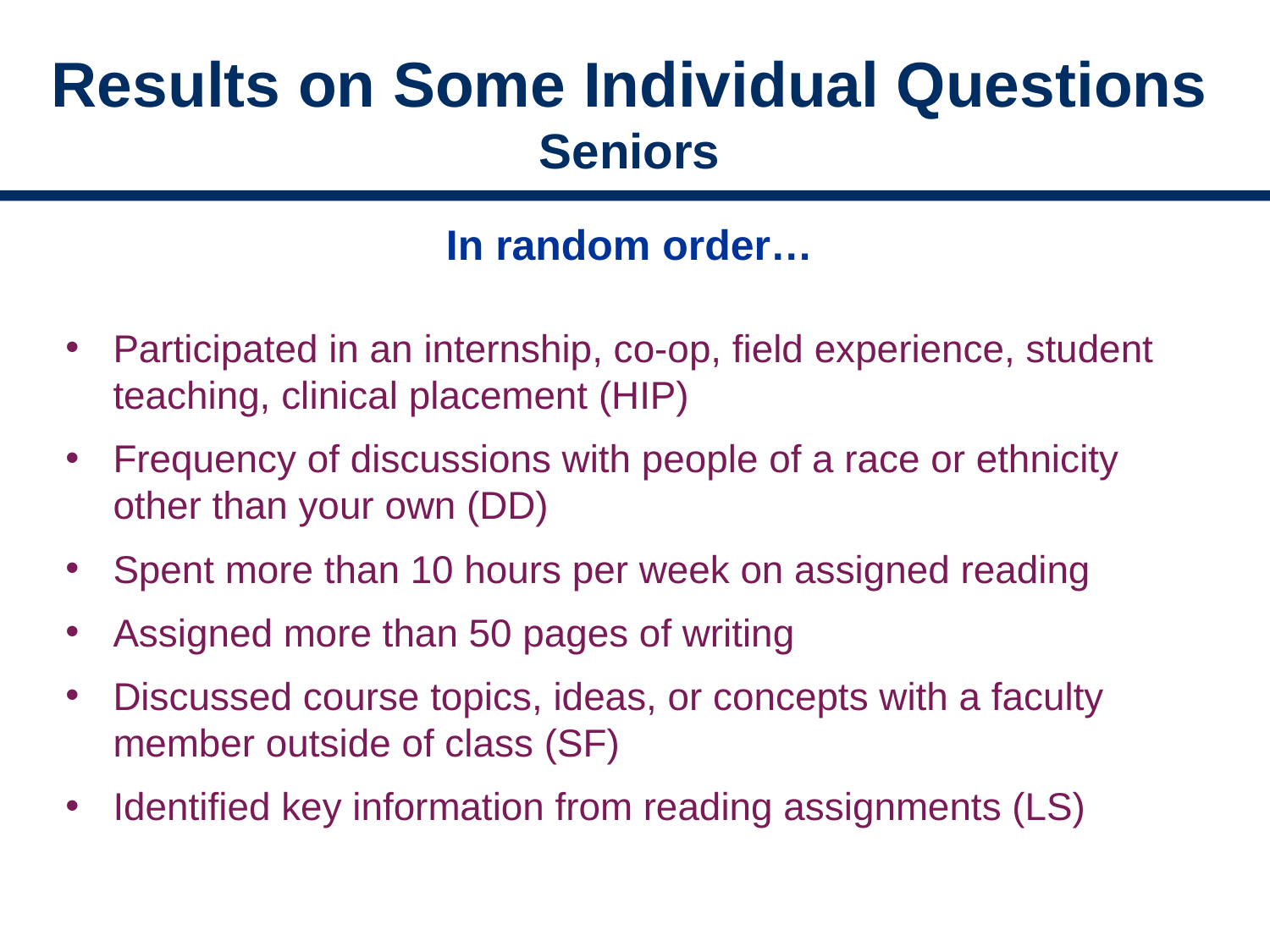

# Results on Some Individual Questions Seniors
In random order…
Participated in an internship, co-op, field experience, student teaching, clinical placement (HIP)
Frequency of discussions with people of a race or ethnicity other than your own (DD)
Spent more than 10 hours per week on assigned reading
Assigned more than 50 pages of writing
Discussed course topics, ideas, or concepts with a faculty member outside of class (SF)
Identified key information from reading assignments (LS)